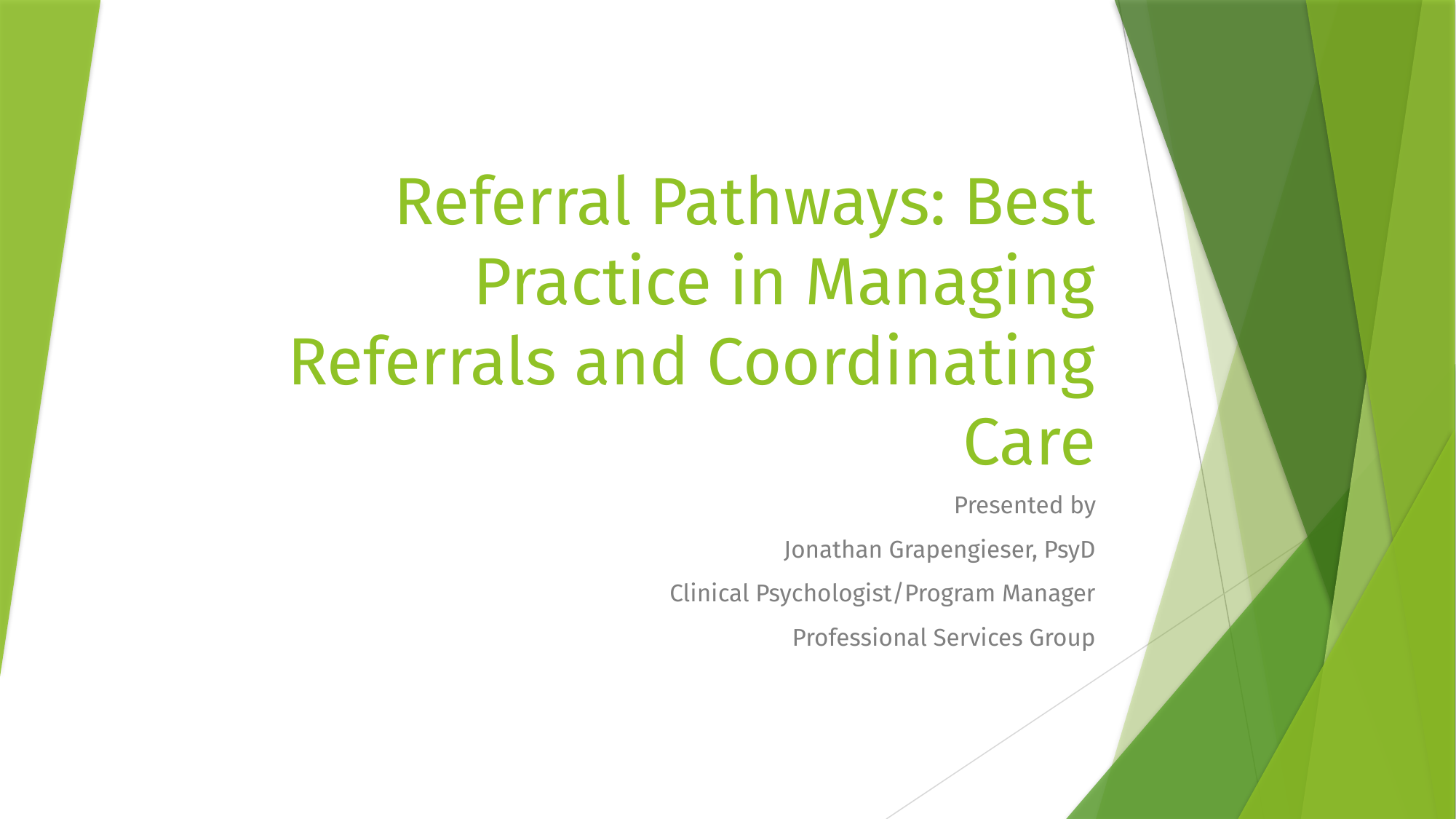

# Referral Pathways: Best Practice in Managing Referrals and Coordinating Care
Presented by
Jonathan Grapengieser, PsyD
Clinical Psychologist/Program Manager
Professional Services Group